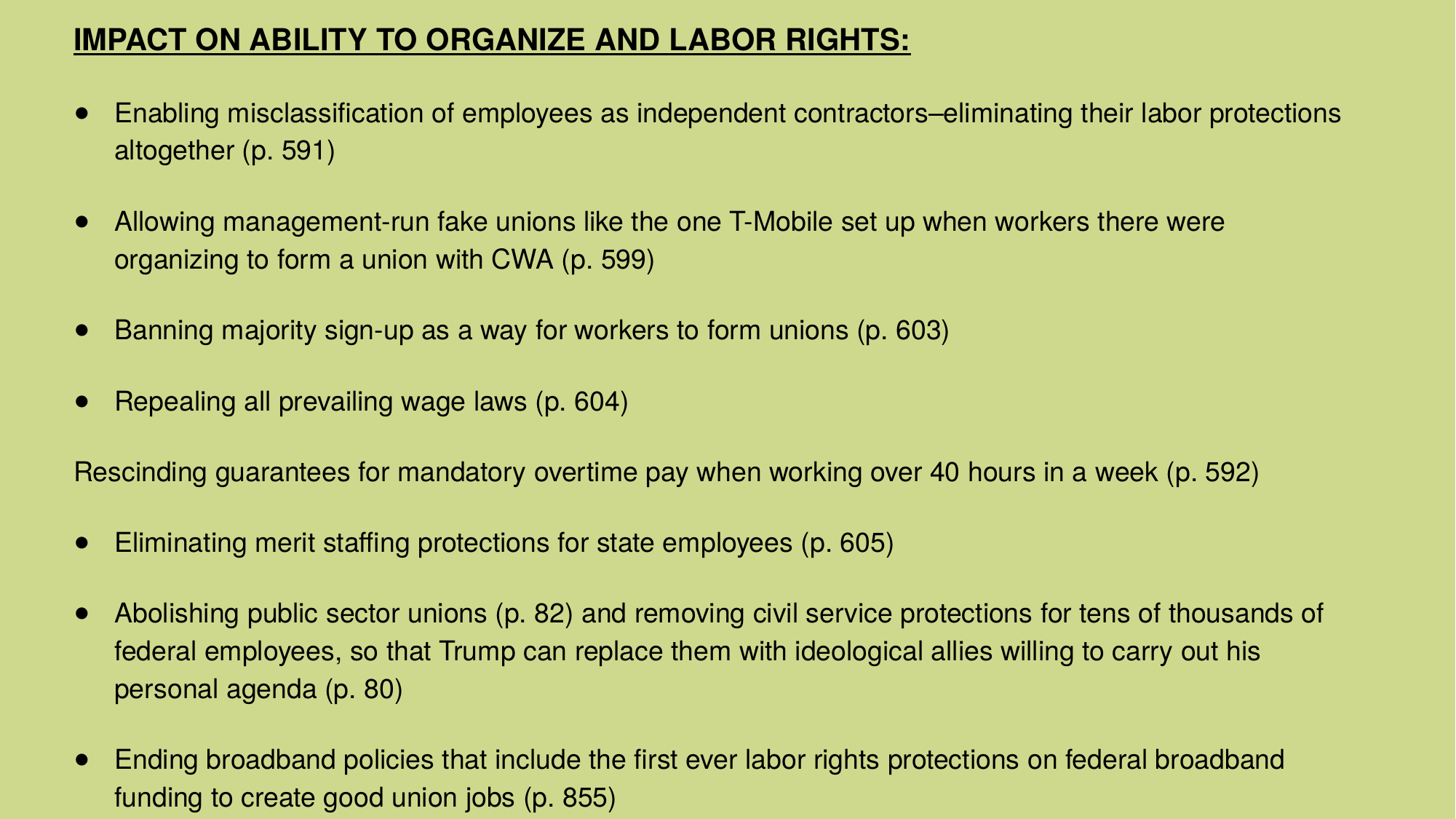

IMPACT ON ABILITY TO ORGANIZE AND LABOR RIGHTS:

Enabling misclassification of employees as independent contractors–eliminating their labor protections altogether (p. 591)

Allowing management-run fake unions like the one T-Mobile set up when workers there were organizing to form a union with CWA (p. 599)

Banning majority sign-up as a way for workers to form unions (p. 603)

Repealing all prevailing wage laws (p. 604)

Rescinding guarantees for mandatory overtime pay when working over 40 hours in a week (p. 592)

Eliminating merit staffing protections for state employees (p. 605)

Abolishing public sector unions (p. 82) and removing civil service protections for tens of thousands of federal employees, so that Trump can replace them with ideological allies willing to carry out his personal agenda (p. 80)

Ending broadband policies that include the first ever labor rights protections on federal broadband funding to create good union jobs (p. 855)